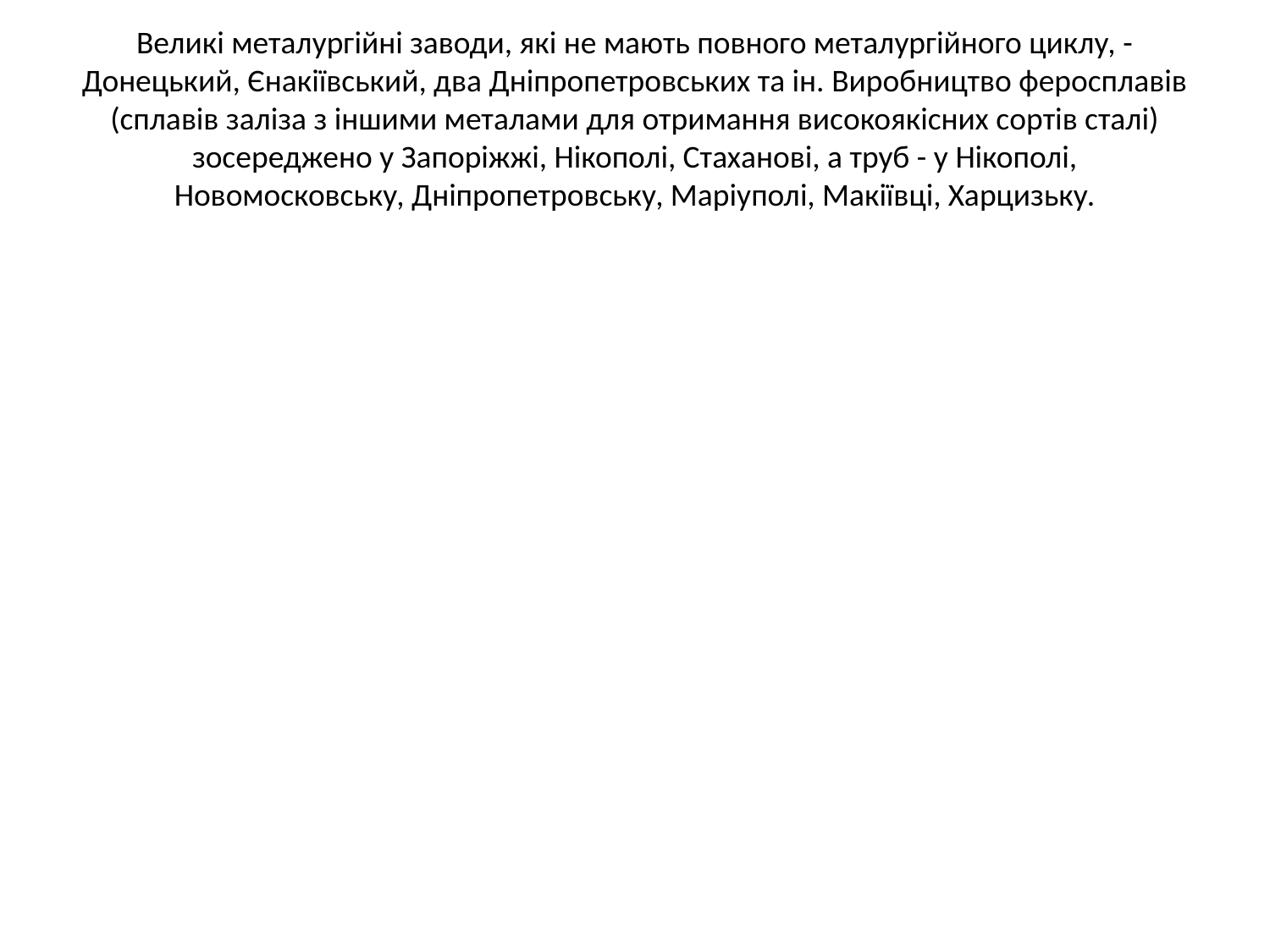

# Великі металургійні заводи, які не мають повного металургійного циклу, - Донецький, Єнакіївський, два Дніпропетровських та ін. Виробництво феросплавів (сплавів заліза з іншими металами для отримання високоякісних сортів сталі) зосереджено у Запоріжжі, Нікополі, Стаханові, а труб - у Нікополі, Новомосковську, Дніпропетровську, Маріуполі, Макіївці, Харцизьку.